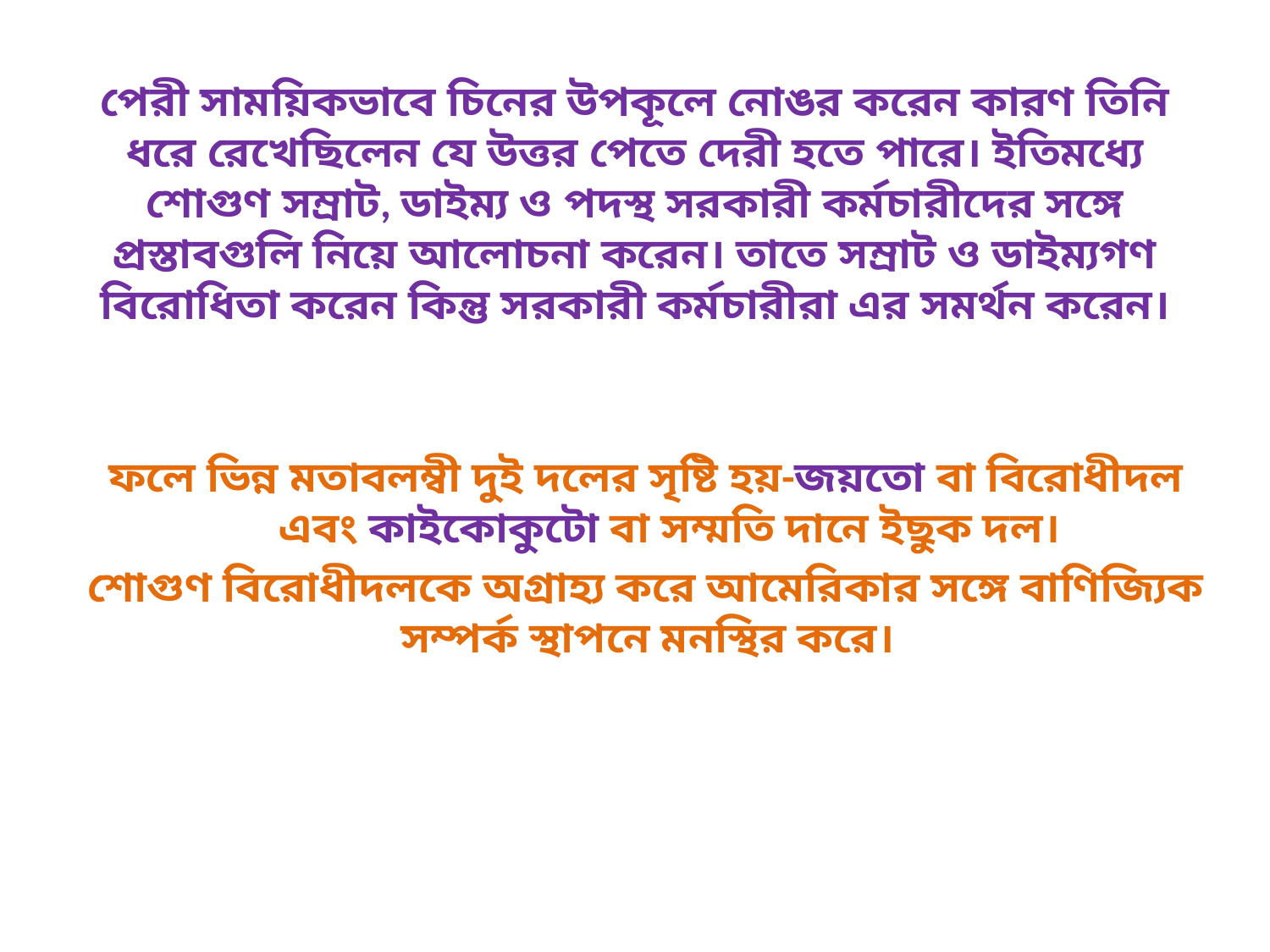

# পেরী সাময়িকভাবে চিনের উপকূলে নোঙর করেন কারণ তিনি ধরে রেখেছিলেন যে উত্তর পেতে দেরী হতে পারে। ইতিমধ্যে শোগুণ সম্রাট, ডাইম্য ও পদস্থ সরকারী কর্মচারীদের সঙ্গে প্রস্তাবগুলি নিয়ে আলোচনা করেন। তাতে সম্রাট ও ডাইম্যগণ বিরোধিতা করেন কিন্তু সরকারী কর্মচারীরা এর সমর্থন করেন।
ফলে ভিন্ন মতাবলম্বী দুই দলের সৃষ্টি হয়-জয়তো বা বিরোধীদল এবং কাইকোকুটো বা সম্মতি দানে ইছুক দল।
শোগুণ বিরোধীদলকে অগ্রাহ্য করে আমেরিকার সঙ্গে বাণিজ্যিক সম্পর্ক স্থাপনে মনস্থির করে।